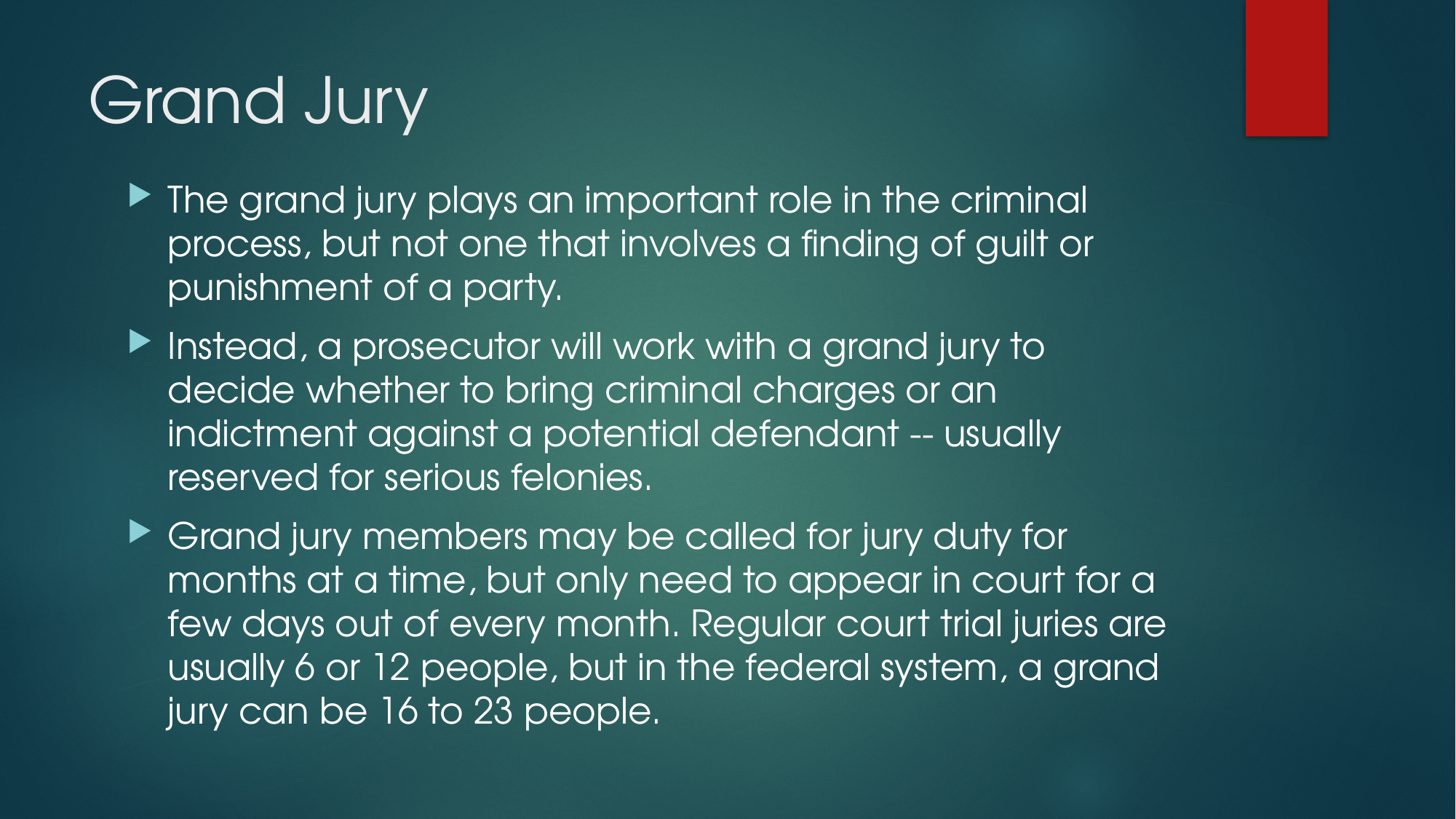

# Grand Jury
The grand jury plays an important role in the criminal process, but not one that involves a finding of guilt or punishment of a party.
Instead, a prosecutor will work with a grand jury to decide whether to bring criminal charges or an indictment against a potential defendant -- usually reserved for serious felonies.
Grand jury members may be called for jury duty for months at a time, but only need to appear in court for a few days out of every month. Regular court trial juries are usually 6 or 12 people, but in the federal system, a grand jury can be 16 to 23 people.